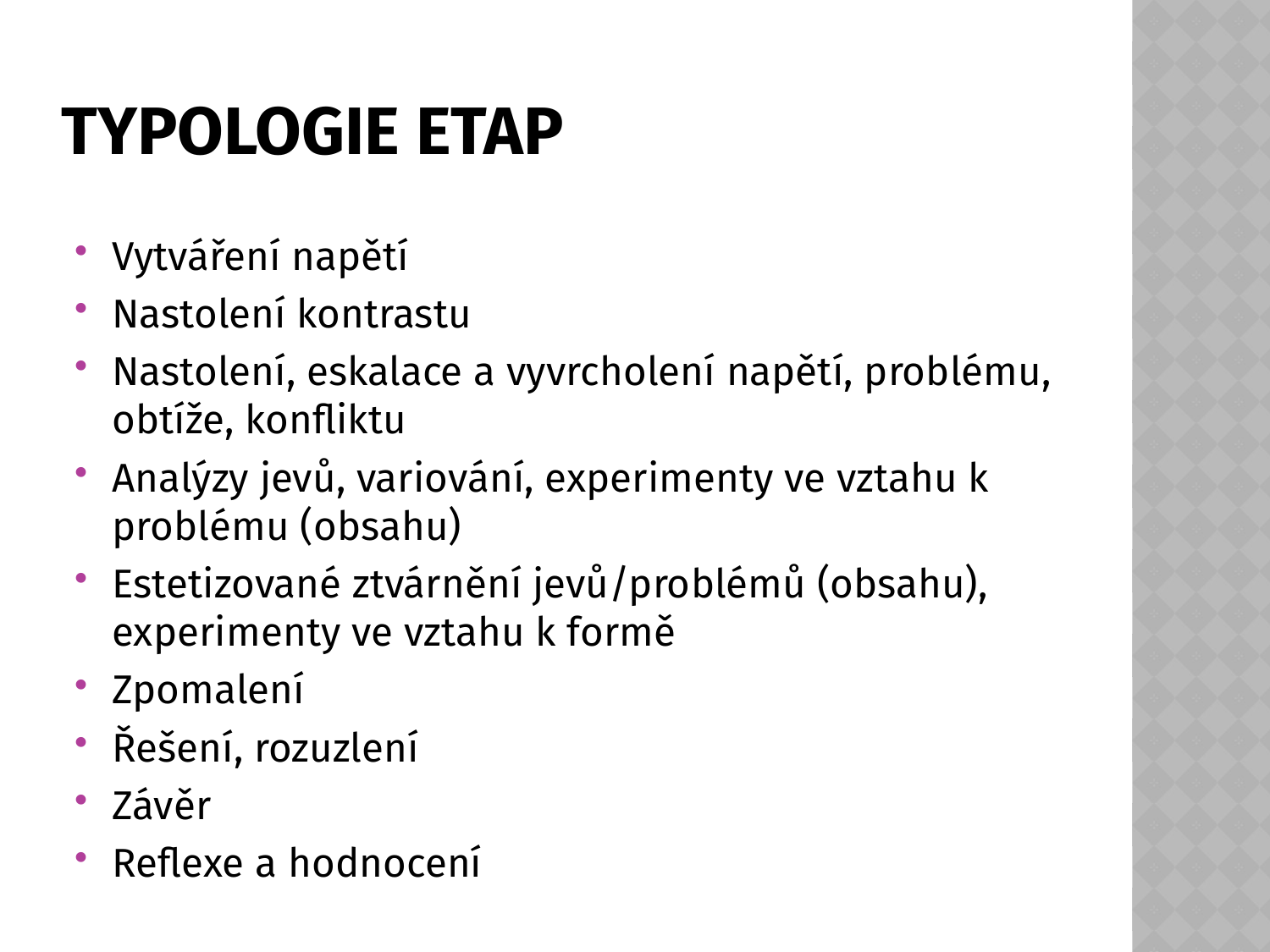

# Typologie etap
Vytváření napětí
Nastolení kontrastu
Nastolení, eskalace a vyvrcholení napětí, problému, obtíže, konfliktu
Analýzy jevů, variování, experimenty ve vztahu k problému (obsahu)
Estetizované ztvárnění jevů/problémů (obsahu), experimenty ve vztahu k formě
Zpomalení
Řešení, rozuzlení
Závěr
Reflexe a hodnocení